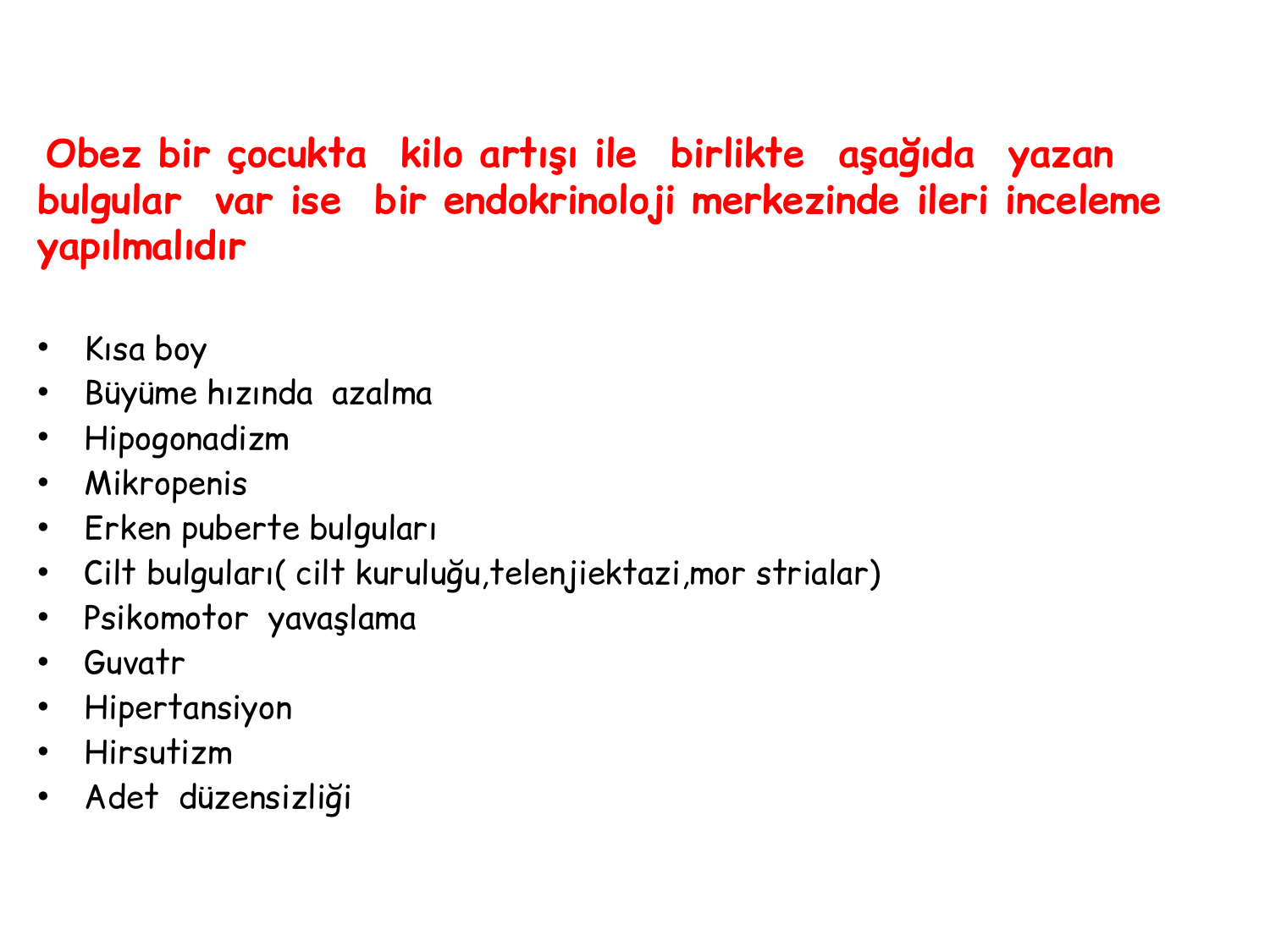

Obez bir çocukta  kilo artışı ile  birlikte  aşağıda  yazan bulgular  var ise  bir endokrinoloji merkezinde ileri inceleme  yapılmalıdır

Kısa boy
Büyüme hızında  azalma
Hipogonadizm
Mikropenis
Erken puberte bulguları
Cilt bulguları( cilt kuruluğu,telenjiektazi,mor strialar)
Psikomotor  yavaşlama
Guvatr
Hipertansiyon
Hirsutizm
Adet  düzensizliği